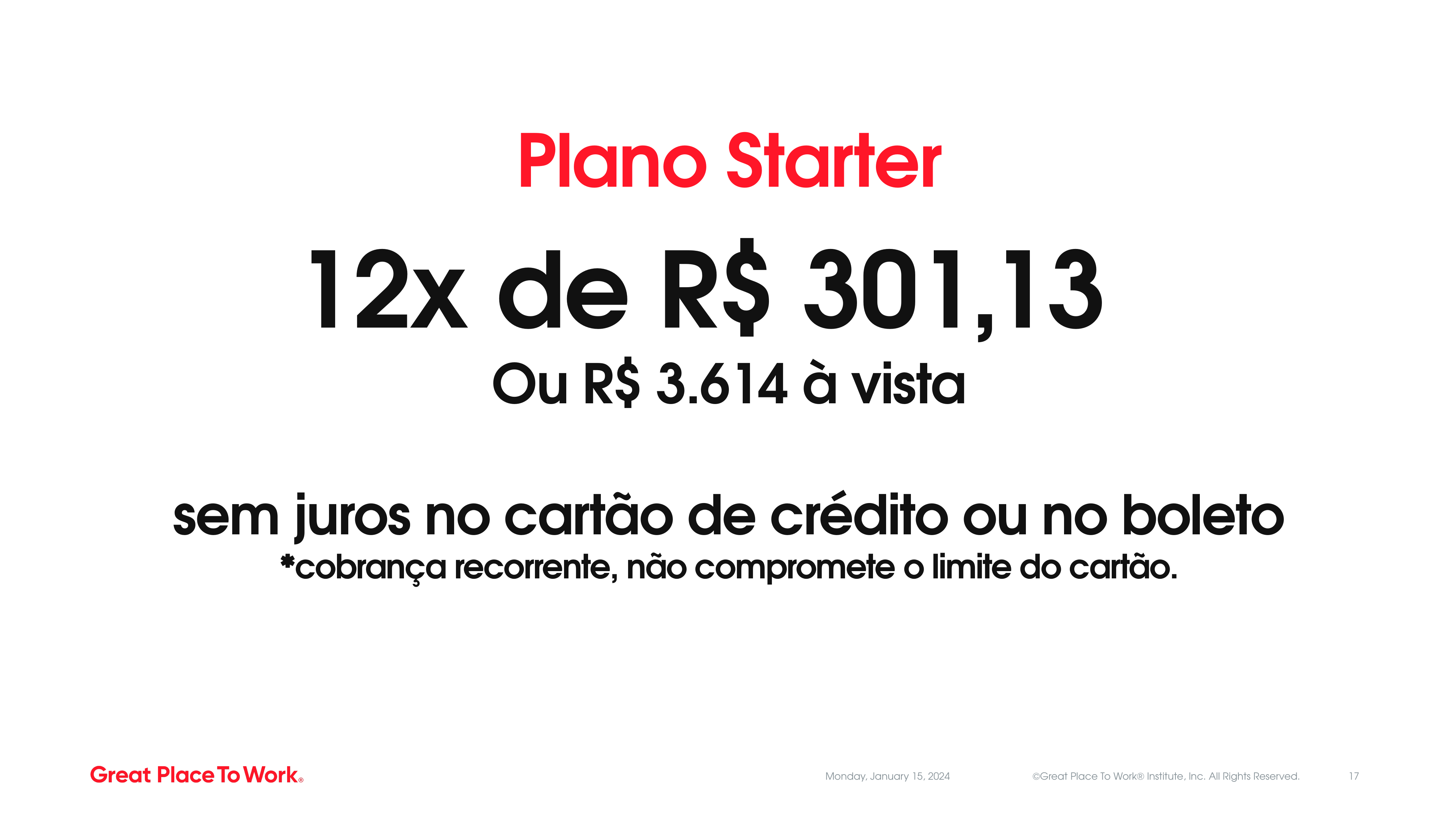

Plano Starter
12x de R$ 301,13
Ou R$ 3.614 à vista
sem juros no cartão de crédito ou no boleto
*cobrança recorrente, não compromete o limite do cartão.
17
©Great Place To Work® Institute, Inc. All Rights Reserved.
Monday, January 15, 2024